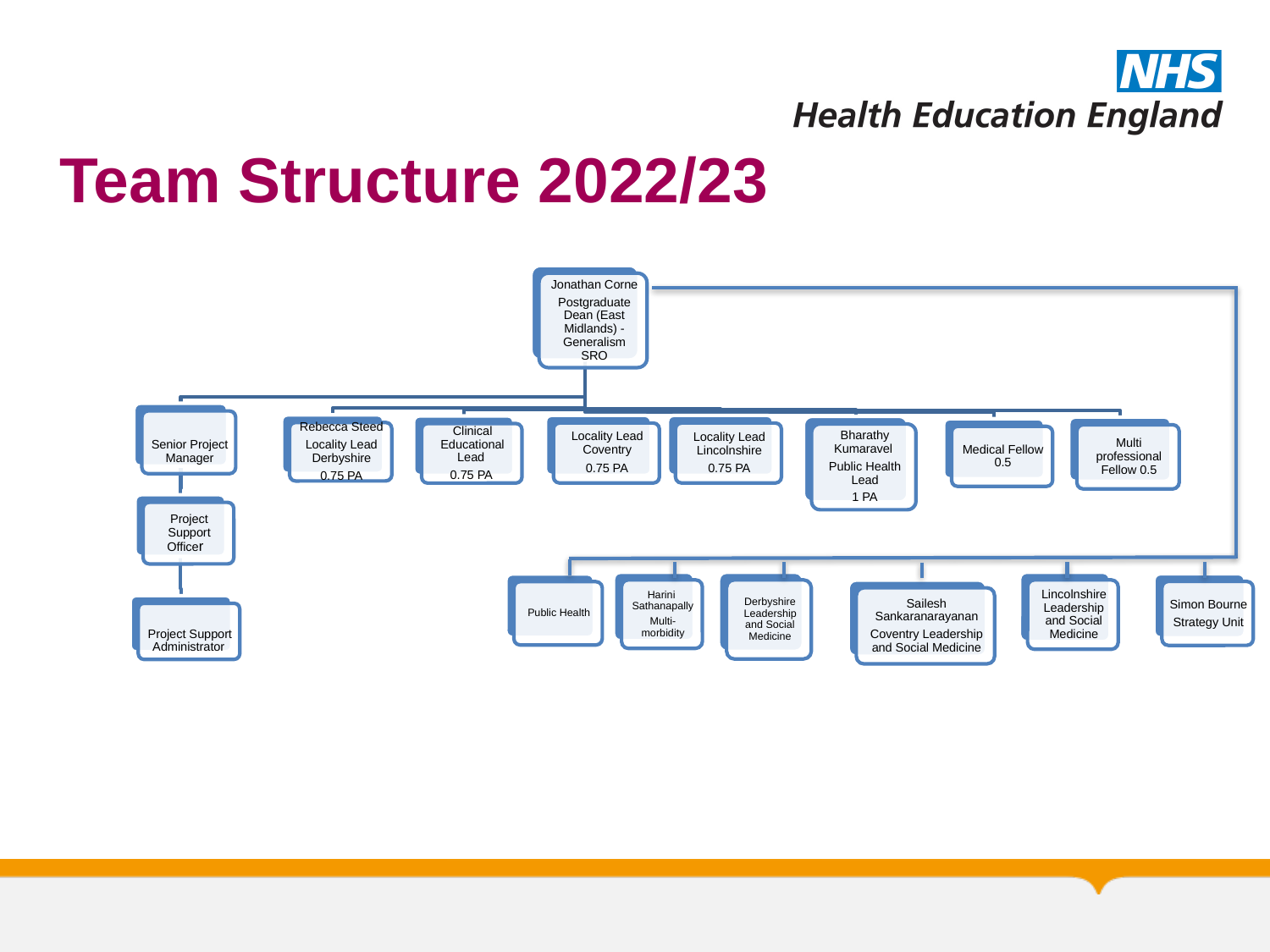

# Team Structure 2022/23
Jonathan Corne
Postgraduate Dean (East Midlands) - Generalism SRO

Senior Project Manager

Project Support Officer

Project Support Administrator
Rebecca Steed
Locality Lead Derbyshire
0.75 PA
Clinical Educational Lead
0.75 PA
Locality Lead Coventry
 0.75 PA
Locality Lead Lincolnshire
 0.75 PA
Bharathy Kumaravel
Public Health Lead
1 PA
Medical Fellow 0.5
Multi professional Fellow 0.5
Public Health
Harini  Sathanapally
Multi-morbidity
Derbyshire Leadership and Social Medicine
Sailesh Sankaranarayanan
Coventry Leadership and Social Medicine
Lincolnshire Leadership and Social Medicine
Simon Bourne
Strategy Unit